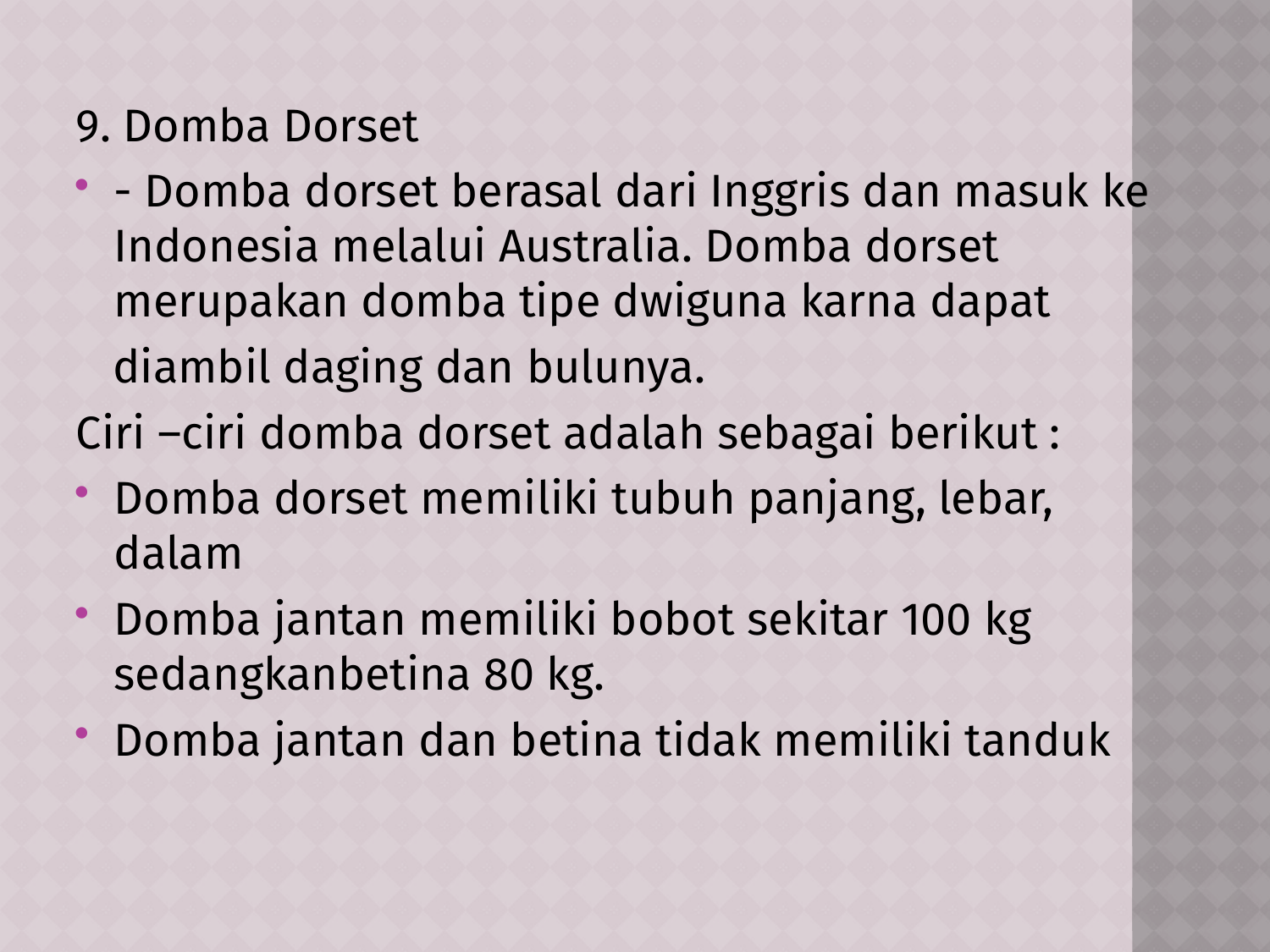

9. Domba Dorset
- Domba dorset berasal dari Inggris dan masuk ke Indonesia melalui Australia. Domba dorset merupakan domba tipe dwiguna karna dapat
   diambil daging dan bulunya.
Ciri –ciri domba dorset adalah sebagai berikut :
Domba dorset memiliki tubuh panjang, lebar, dalam
Domba jantan memiliki bobot sekitar 100 kg sedangkanbetina 80 kg.
Domba jantan dan betina tidak memiliki tanduk